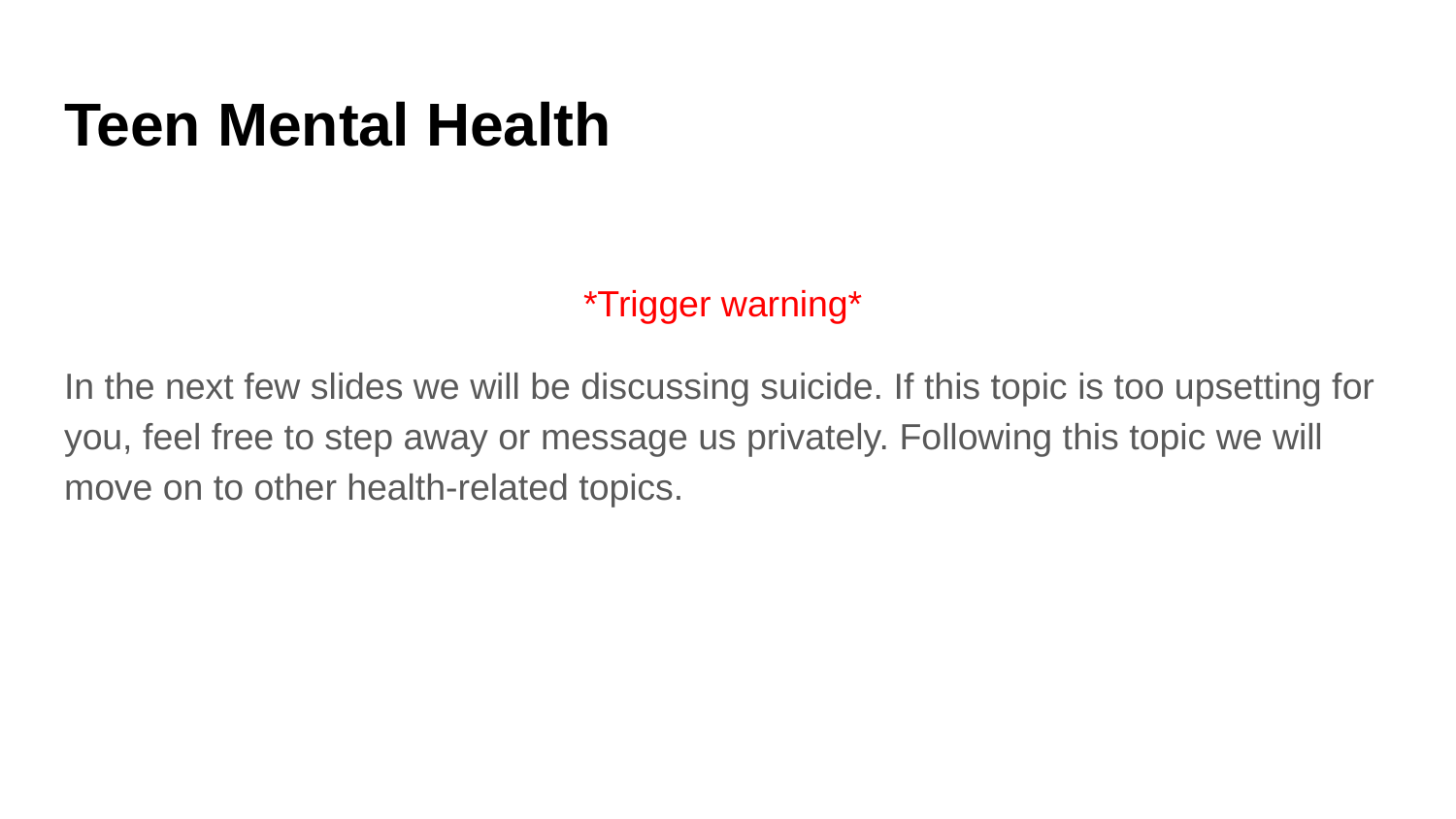

# Teen Mental Health

*Trigger warning*
In the next few slides we will be discussing suicide. If this topic is too upsetting for you, feel free to step away or message us privately. Following this topic we will move on to other health-related topics.